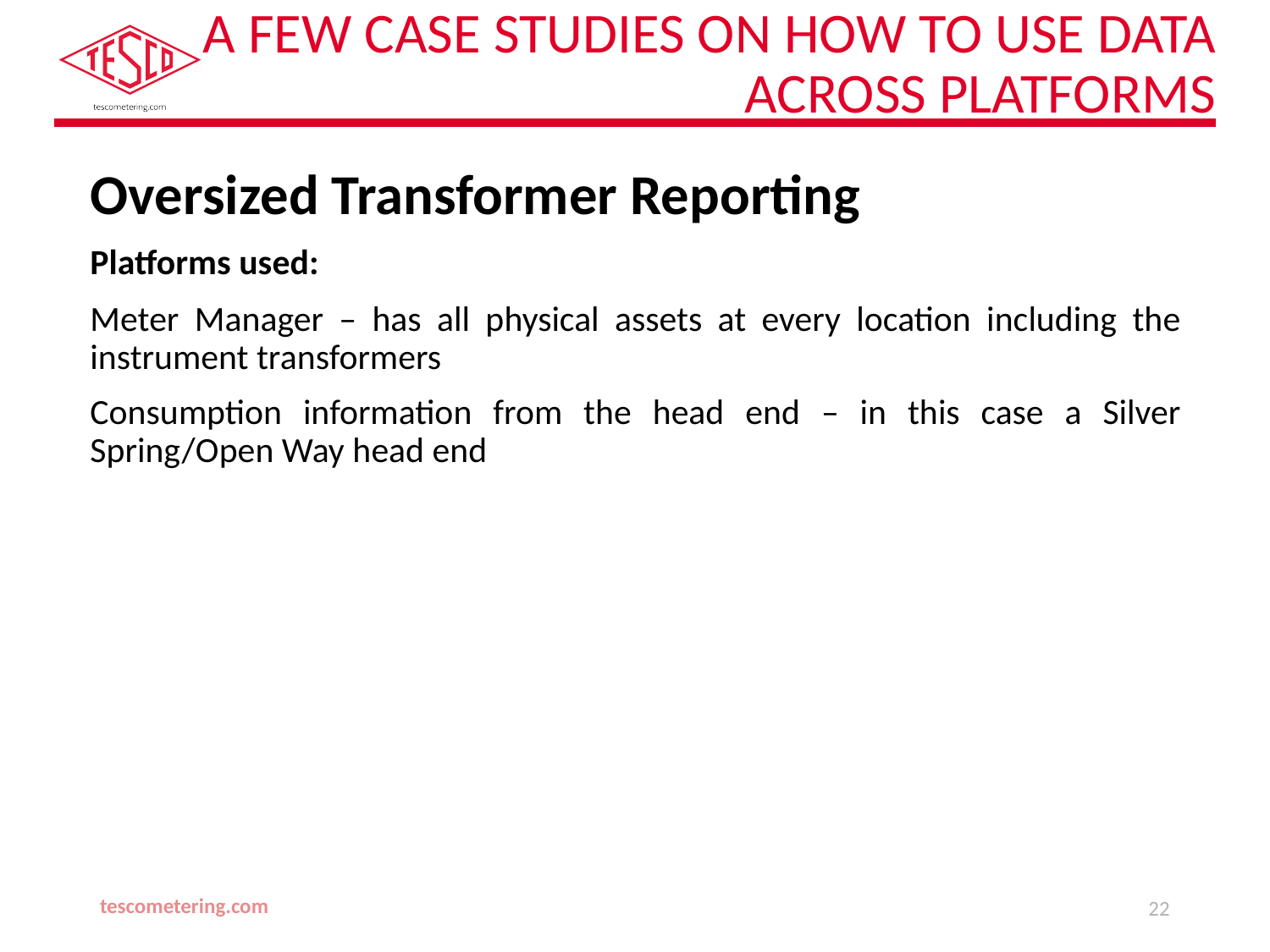

# A few case studies on how to use data across platforms
Oversized Transformer Reporting
Platforms used:
Meter Manager – has all physical assets at every location including the instrument transformers
Consumption information from the head end – in this case a Silver Spring/Open Way head end
tescometering.com
22